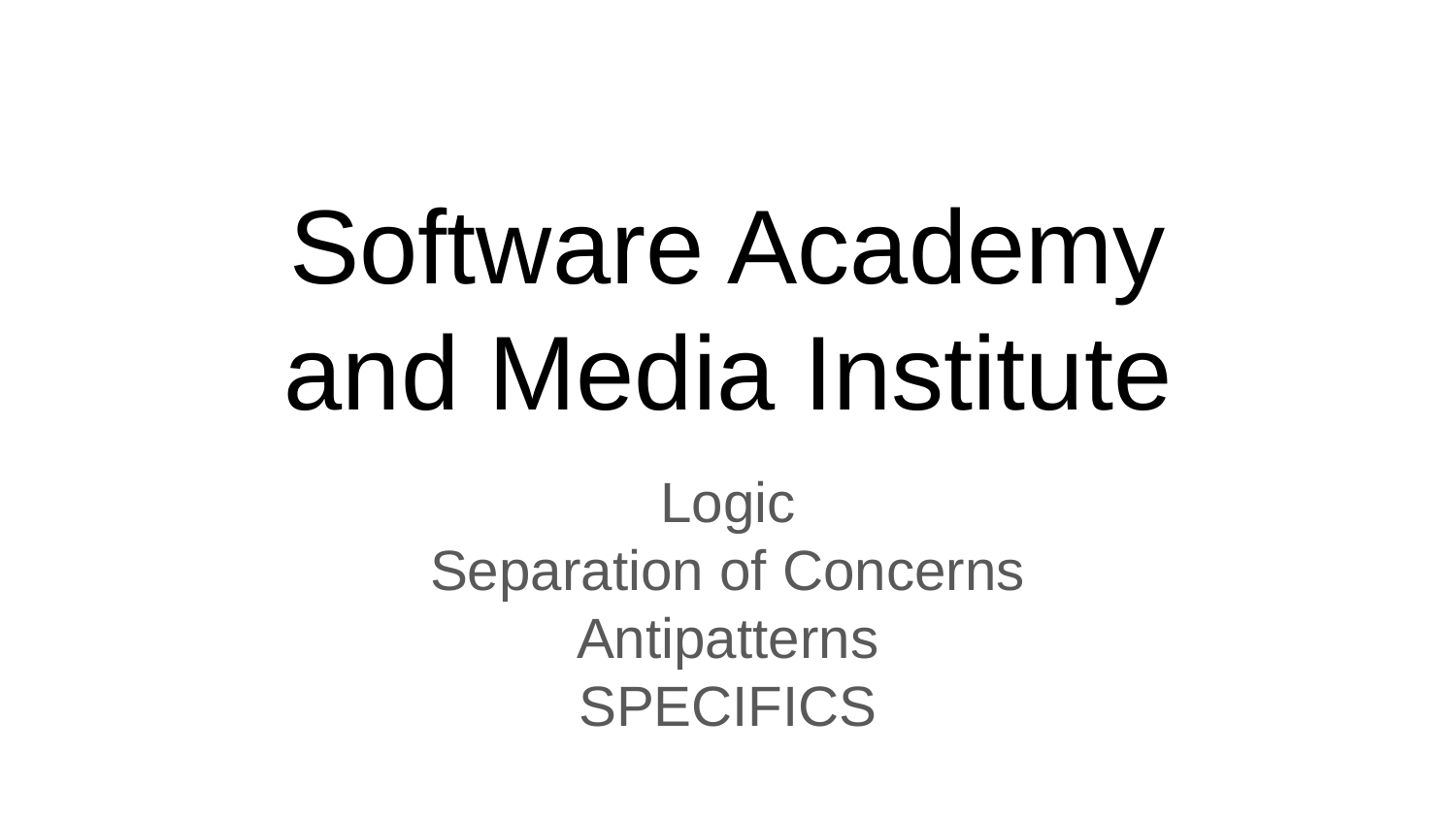

# Software Academy
and Media Institute
Logic
Separation of Concerns
Antipatterns
SPECIFICS